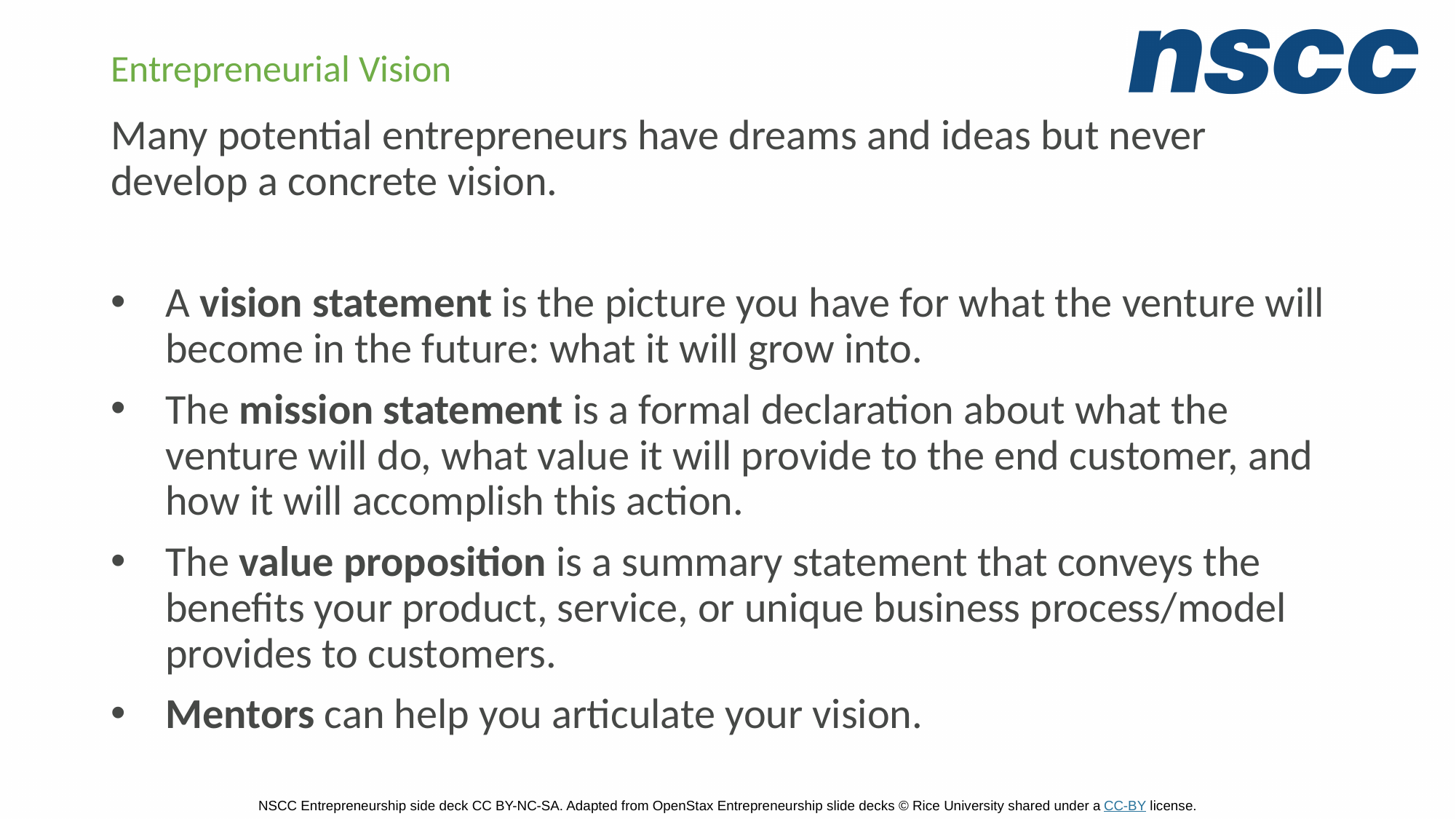

# Entrepreneurial Vision
Many potential entrepreneurs have dreams and ideas but never develop a concrete vision.

A vision statement is the picture you have for what the venture will become in the future: what it will grow into.
The mission statement is a formal declaration about what the venture will do, what value it will provide to the end customer, and how it will accomplish this action.
The value proposition is a summary statement that conveys the benefits your product, service, or unique business process/model provides to customers.
Mentors can help you articulate your vision.